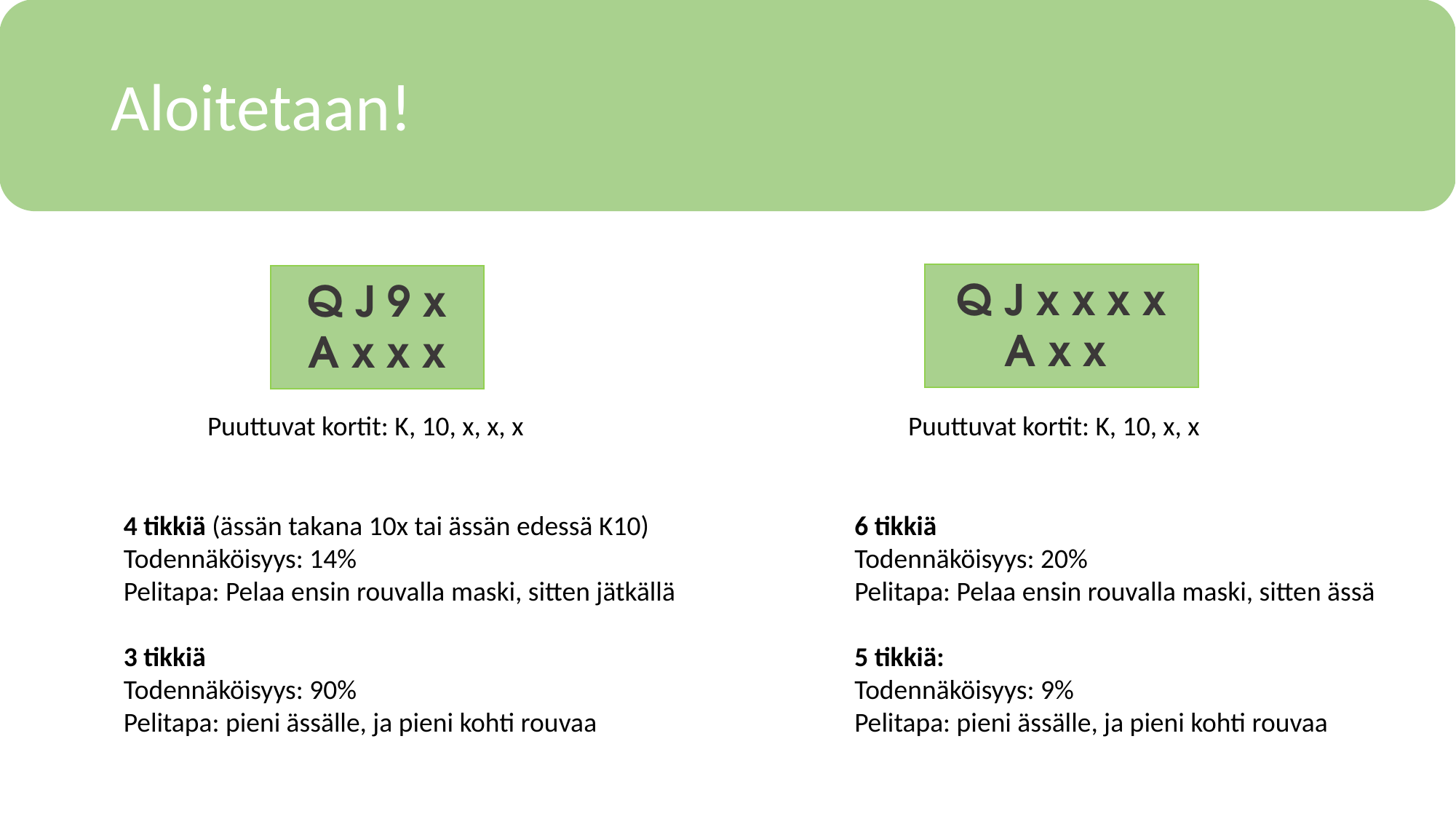

# Aloitetaan!

Q J x x x x
A x x

Q J 9 x
A x x x
Puuttuvat kortit: K, 10, x, x
Puuttuvat kortit: K, 10, x, x, x
6 tikkiä
Todennäköisyys: 20%
Pelitapa: Pelaa ensin rouvalla maski, sitten ässä

5 tikkiä:
Todennäköisyys: 9%
Pelitapa: pieni ässälle, ja pieni kohti rouvaa
4 tikkiä (ässän takana 10x tai ässän edessä K10)
Todennäköisyys: 14%
Pelitapa: Pelaa ensin rouvalla maski, sitten jätkällä

3 tikkiä
Todennäköisyys: 90%
Pelitapa: pieni ässälle, ja pieni kohti rouvaa